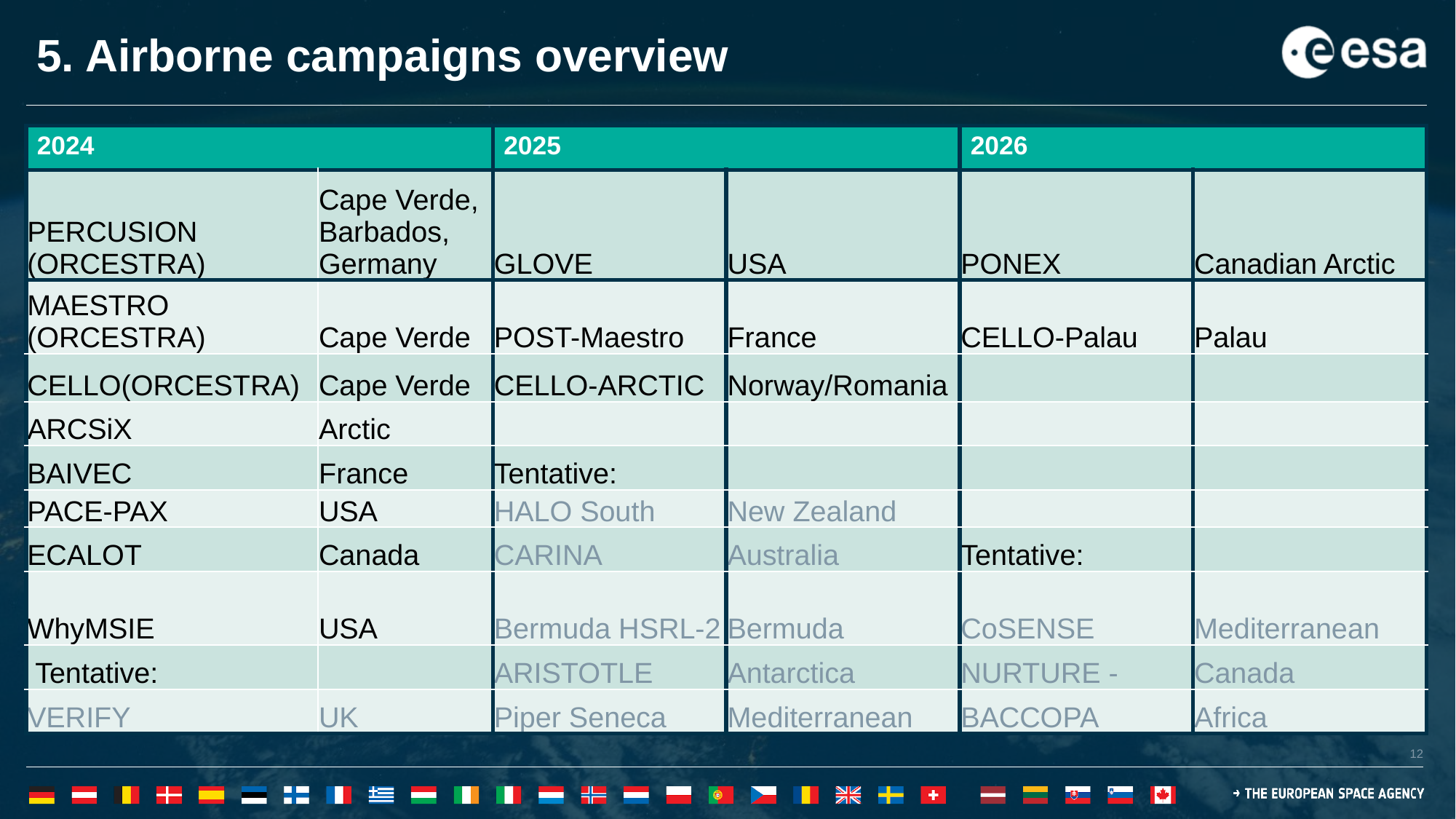

# 5. Airborne campaigns overview
| 2024 |  | 2025 |  | 2026 |  |
| --- | --- | --- | --- | --- | --- |
| PERCUSION (ORCESTRA) | Cape Verde, Barbados, Germany | GLOVE | USA | PONEX | Canadian Arctic |
| MAESTRO (ORCESTRA) | Cape Verde | POST-Maestro | France | CELLO-Palau | Palau |
| CELLO(ORCESTRA) | Cape Verde | CELLO-ARCTIC | Norway/Romania |  |  |
| ARCSiX | Arctic |  |  |  |  |
| BAIVEC | France | Tentative: |  |  |  |
| PACE-PAX | USA | HALO South | New Zealand |  |  |
| ECALOT | Canada | CARINA | Australia | Tentative: |  |
| WhyMSIE | USA | Bermuda HSRL-2 | Bermuda | CoSENSE | Mediterranean |
| Tentative: |  | ARISTOTLE | Antarctica | NURTURE - | Canada |
| VERIFY | UK | Piper Seneca | Mediterranean | BACCOPA | Africa |